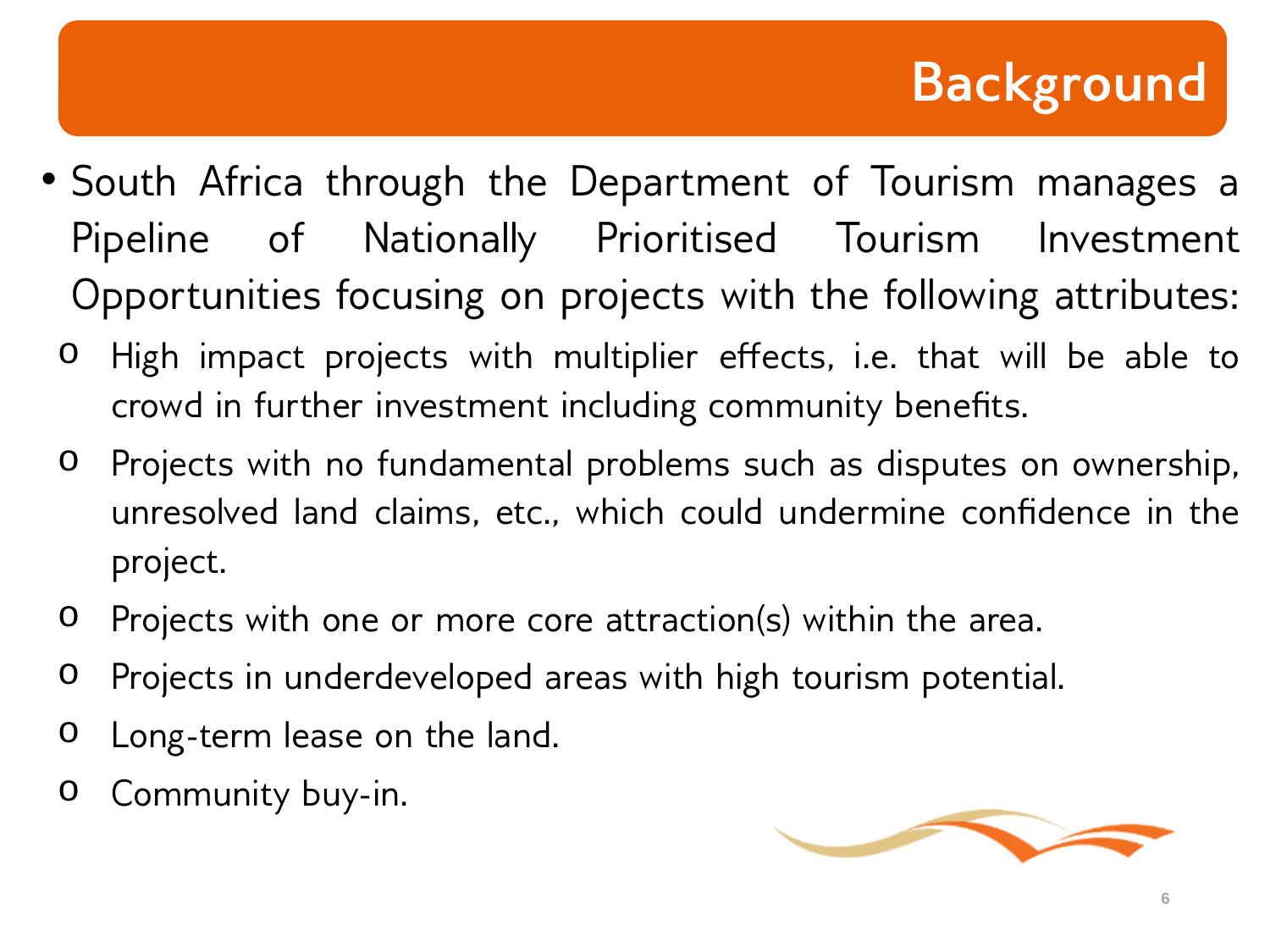

Background
# What we do
South Africa through the Department of Tourism manages a Pipeline of Nationally Prioritised Tourism Investment Opportunities focusing on projects with the following attributes:
High impact projects with multiplier effects, i.e. that will be able to crowd in further investment including community benefits.
Projects with no fundamental problems such as disputes on ownership, unresolved land claims, etc., which could undermine confidence in the project.
Projects with one or more core attraction(s) within the area.
Projects in underdeveloped areas with high tourism potential.
Long-term lease on the land.
Community buy-in.

6